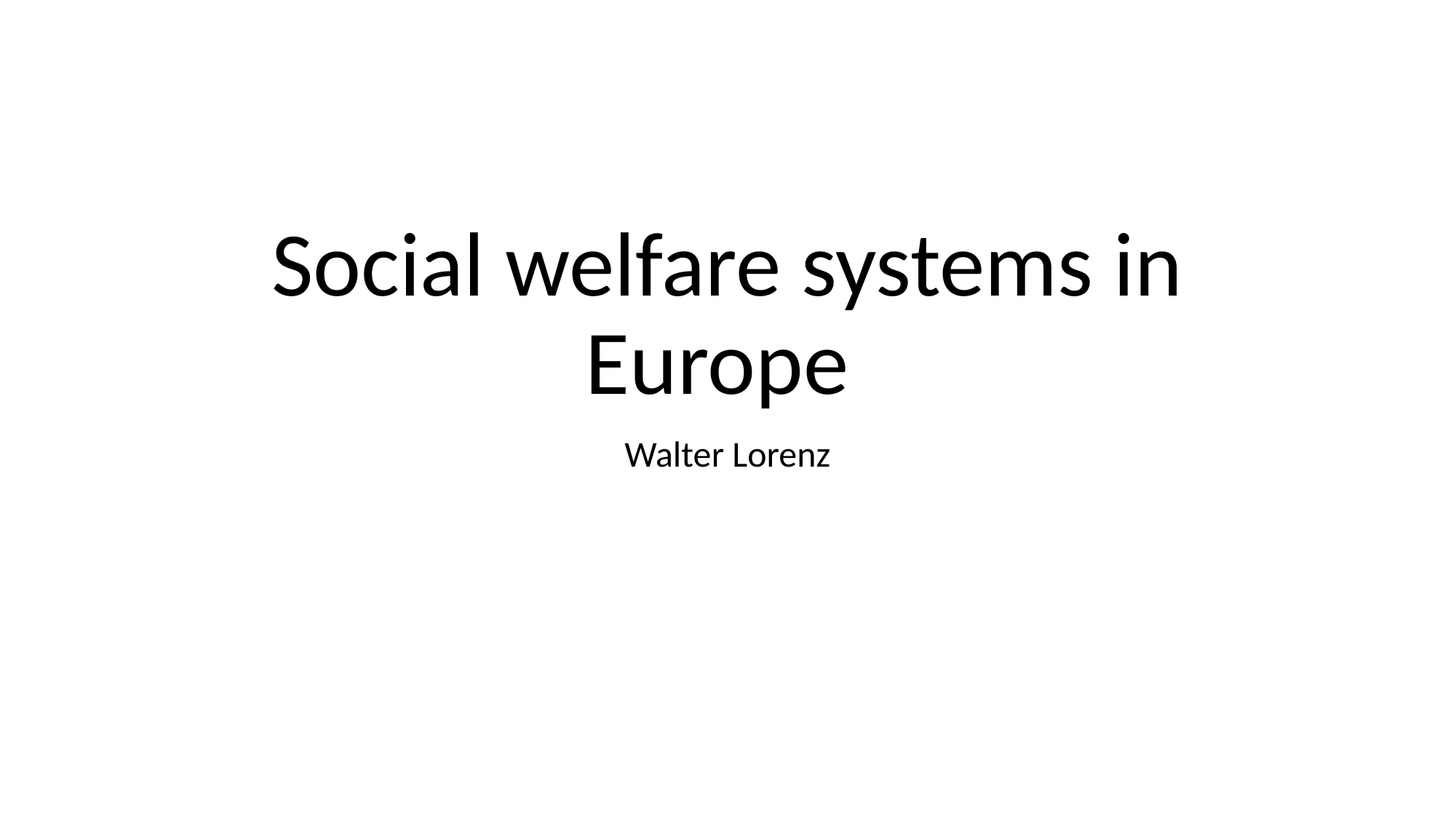

# Social welfare systems in Europe
Walter Lorenz